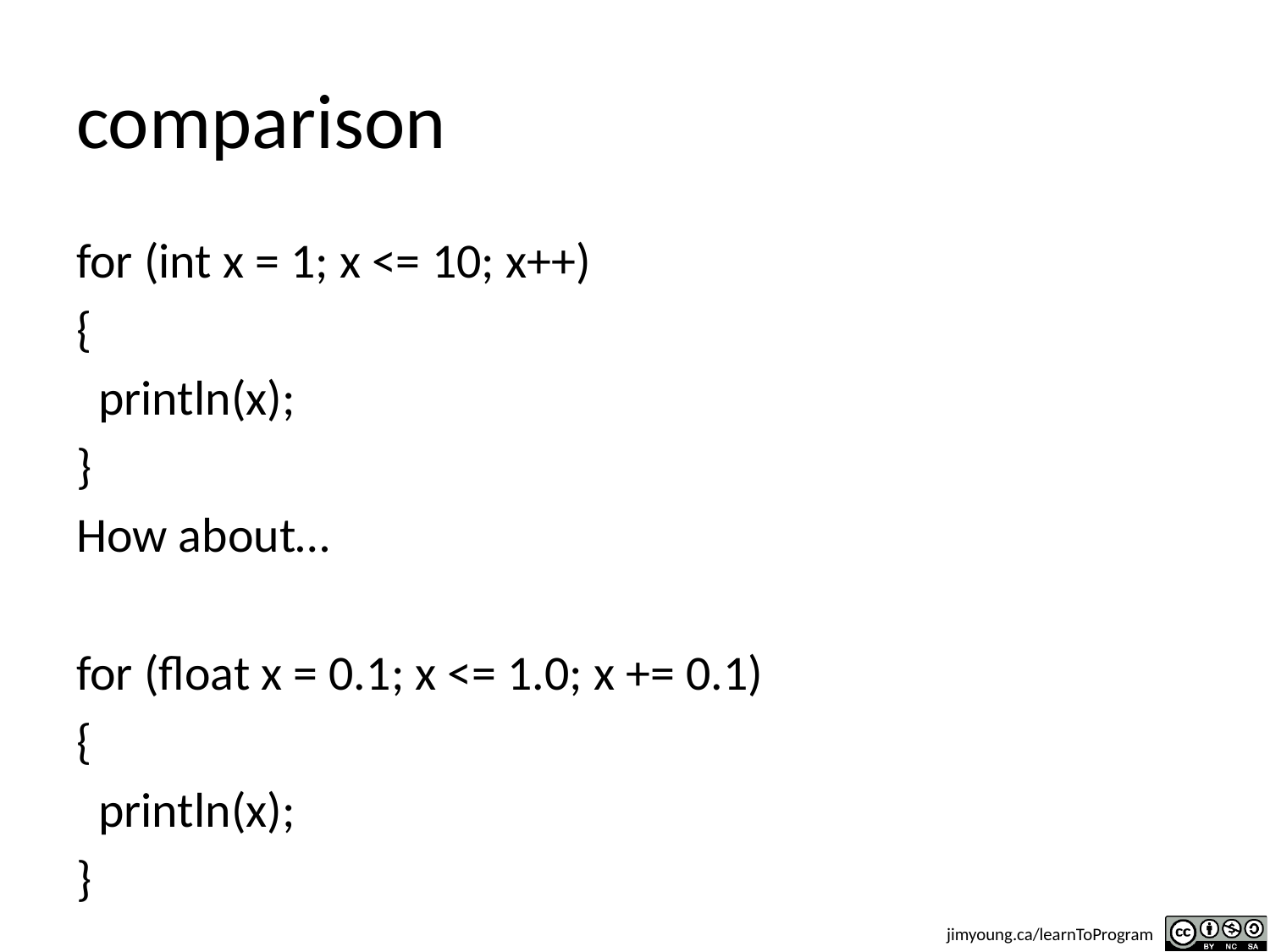

# comparison
for (int x = 1; x <= 10; x++)
{
  println(x);
}
How about…

for (float x = 0.1; x <= 1.0; x += 0.1)
{
  println(x);
}